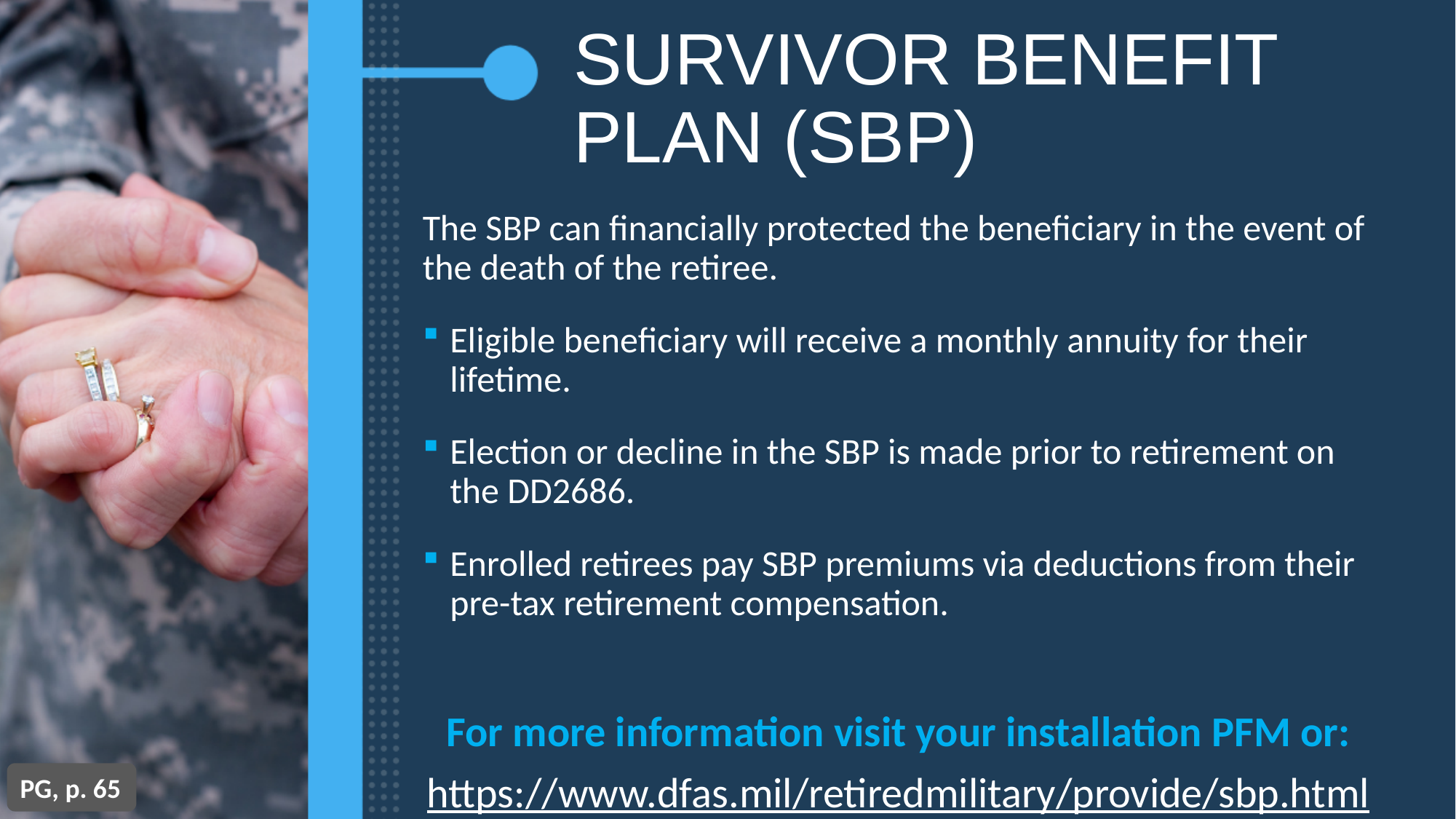

SURVIVOR BENEFIT
PLAN (SBP)
The SBP can financially protected the beneficiary in the event of the death of the retiree.
Eligible beneficiary will receive a monthly annuity for their lifetime.
Election or decline in the SBP is made prior to retirement on the DD2686.
Enrolled retirees pay SBP premiums via deductions from their pre-tax retirement compensation.

For more information visit your installation PFM or:
https://www.dfas.mil/retiredmilitary/provide/sbp.html
PG, p. 65